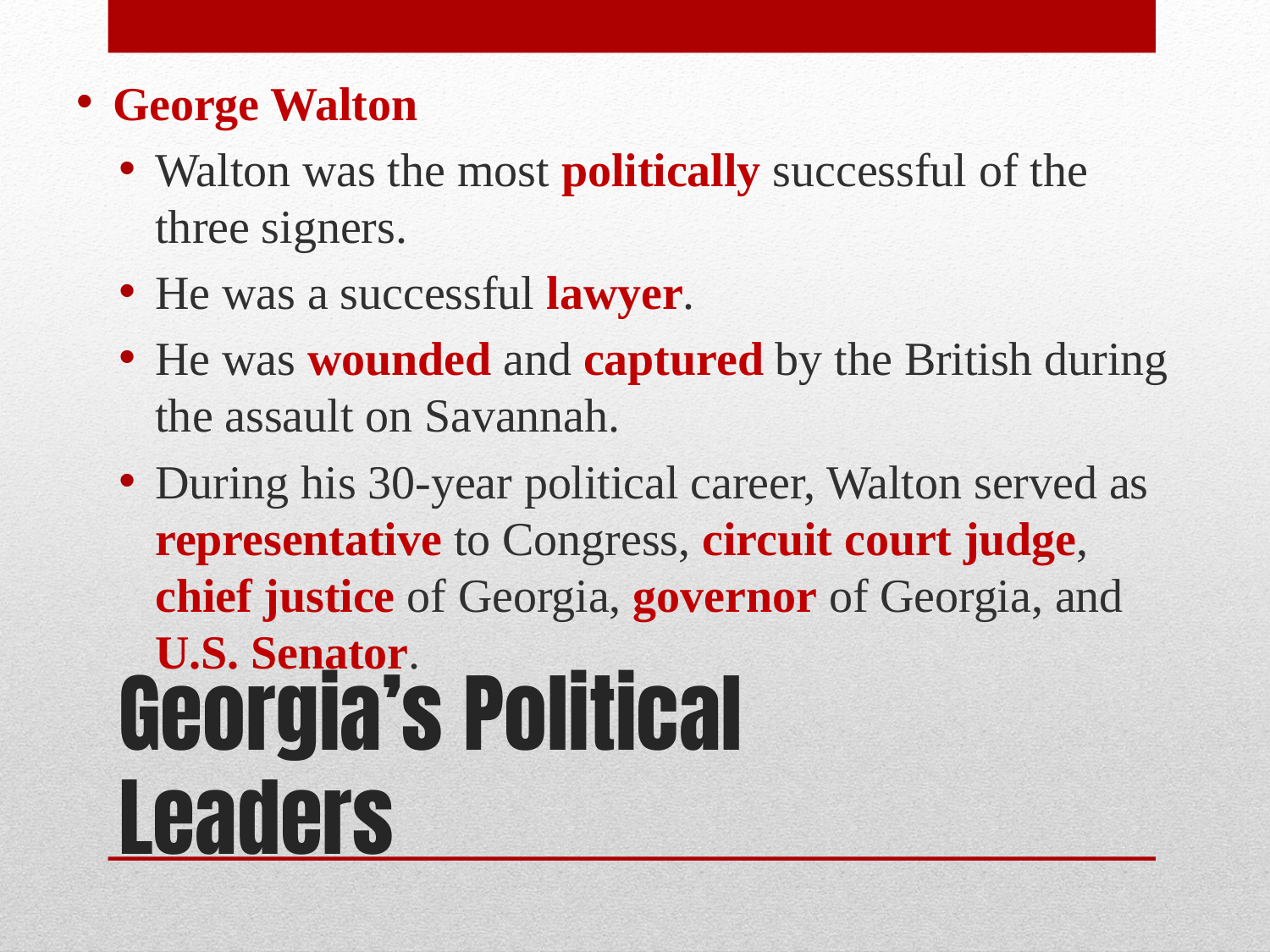

George Walton
Walton was the most politically successful of the three signers.
He was a successful lawyer.
He was wounded and captured by the British during the assault on Savannah.
During his 30-year political career, Walton served as representative to Congress, circuit court judge, chief justice of Georgia, governor of Georgia, and U.S. Senator.
# Georgia’s Political Leaders